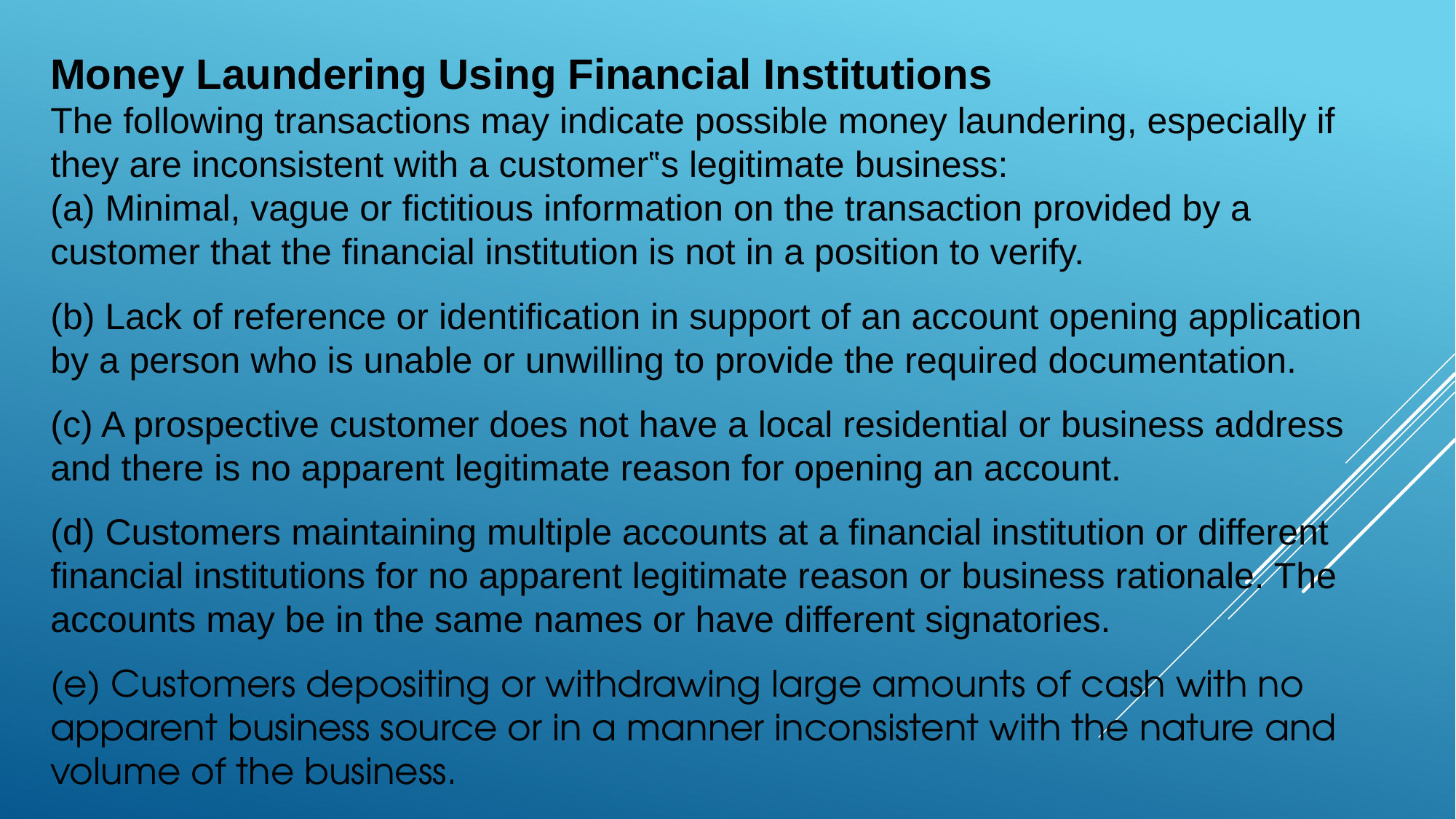

Money Laundering Using Financial Institutions
The following transactions may indicate possible money laundering, especially if they are inconsistent with a customer‟s legitimate business:
(a) Minimal, vague or fictitious information on the transaction provided by a customer that the financial institution is not in a position to verify.
(b) Lack of reference or identification in support of an account opening application by a person who is unable or unwilling to provide the required documentation.
(c) A prospective customer does not have a local residential or business address and there is no apparent legitimate reason for opening an account.
(d) Customers maintaining multiple accounts at a financial institution or different financial institutions for no apparent legitimate reason or business rationale. The accounts may be in the same names or have different signatories.
(e) Customers depositing or withdrawing large amounts of cash with no apparent business source or in a manner inconsistent with the nature and volume of the business.